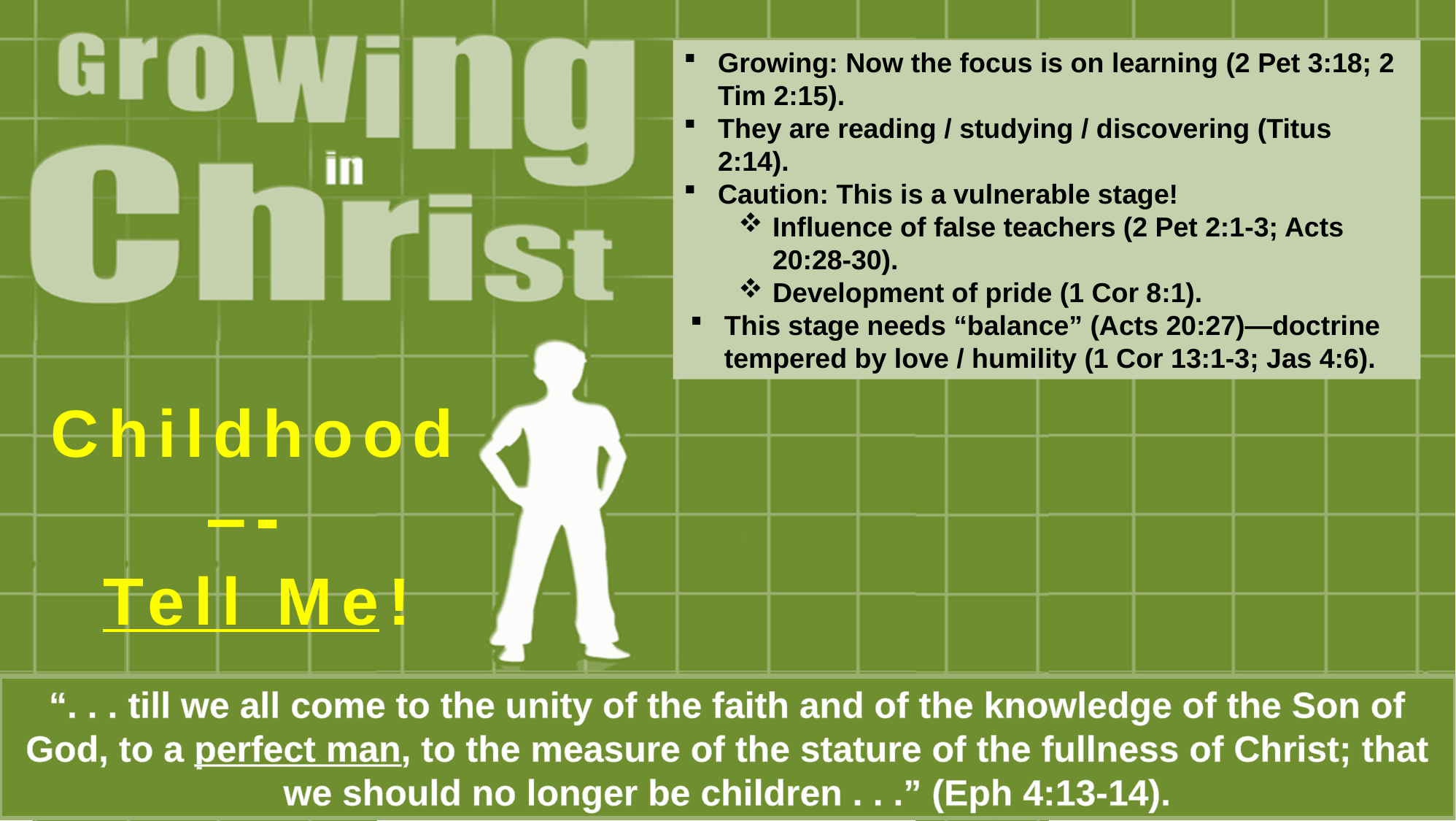

Growing: Now the focus is on learning (2 Pet 3:18; 2 Tim 2:15).
They are reading / studying / discovering (Titus 2:14).
Caution: This is a vulnerable stage!
Influence of false teachers (2 Pet 2:1-3; Acts 20:28-30).
Development of pride (1 Cor 8:1).
This stage needs “balance” (Acts 20:27)—doctrine tempered by love / humility (1 Cor 13:1-3; Jas 4:6).
Childhood –-
Tell Me!
“. . . till we all come to the unity of the faith and of the knowledge of the Son of God, to a perfect man, to the measure of the stature of the fullness of Christ; that we should no longer be children . . .” (Eph 4:13-14).